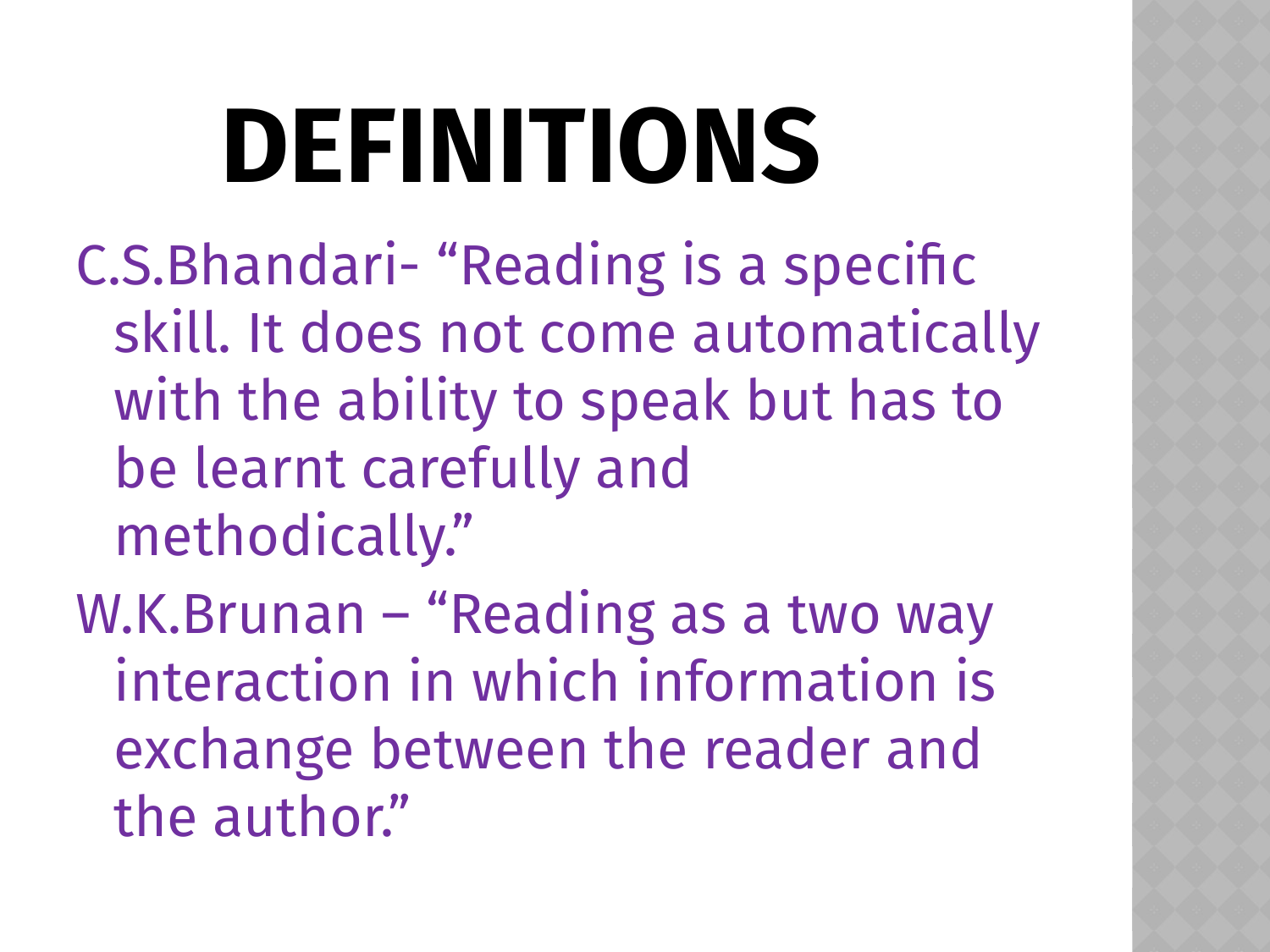

# definitions
C.S.Bhandari- “Reading is a specific skill. It does not come automatically with the ability to speak but has to be learnt carefully and methodically.”
W.K.Brunan – “Reading as a two way interaction in which information is exchange between the reader and the author.”